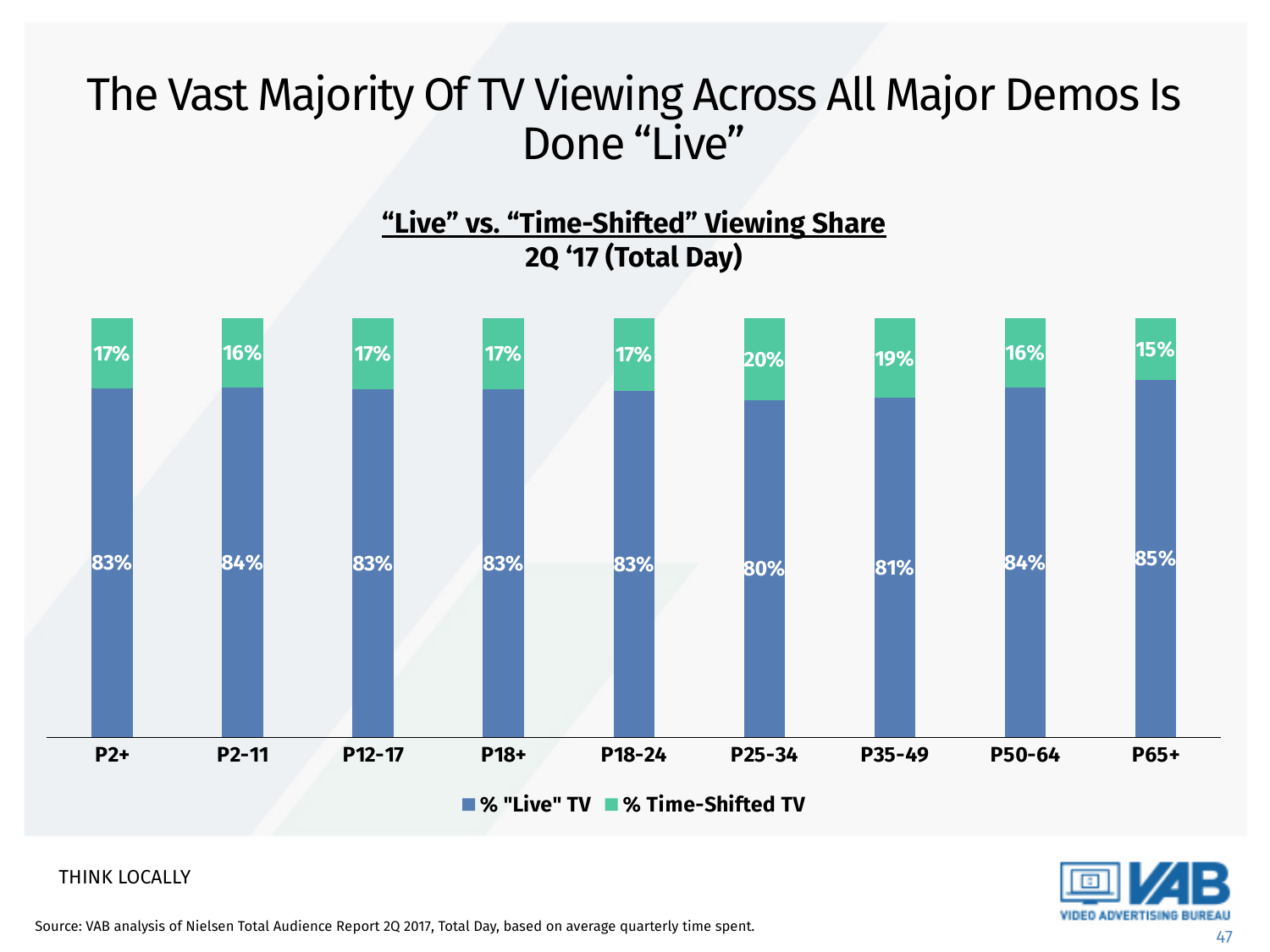

# The Vast Majority Of TV Viewing Across All Major Demos Is Done “Live”
“Live” vs. “Time-Shifted” Viewing Share
2Q ‘17 (Total Day)

### Chart

| Category | % "Live" TV | % Time-Shifted TV |
|---|---|---|
| P2+ | 0.83243706647962 | 0.16756293352038 |
| P2-11 | 0.835247129306041 | 0.164752870693959 |
| P12-17 | 0.831586688729546 | 0.168413311270454 |
| P18+ | 0.831470036803 | 0.168529963197 |
| P18-24 | 0.827596947515963 | 0.172403052484037 |
| P25-34 | 0.804795295182086 | 0.195204704817915 |
| P35-49 | 0.809879146727228 | 0.190120853272771 |
| P50-64 | 0.835698659336961 | 0.164301340663039 |
| P65+ | 0.852992011958705 | 0.147007988041295 |
THINK LOCALLY
Source: VAB analysis of Nielsen Total Audience Report 2Q 2017, Total Day, based on average quarterly time spent.